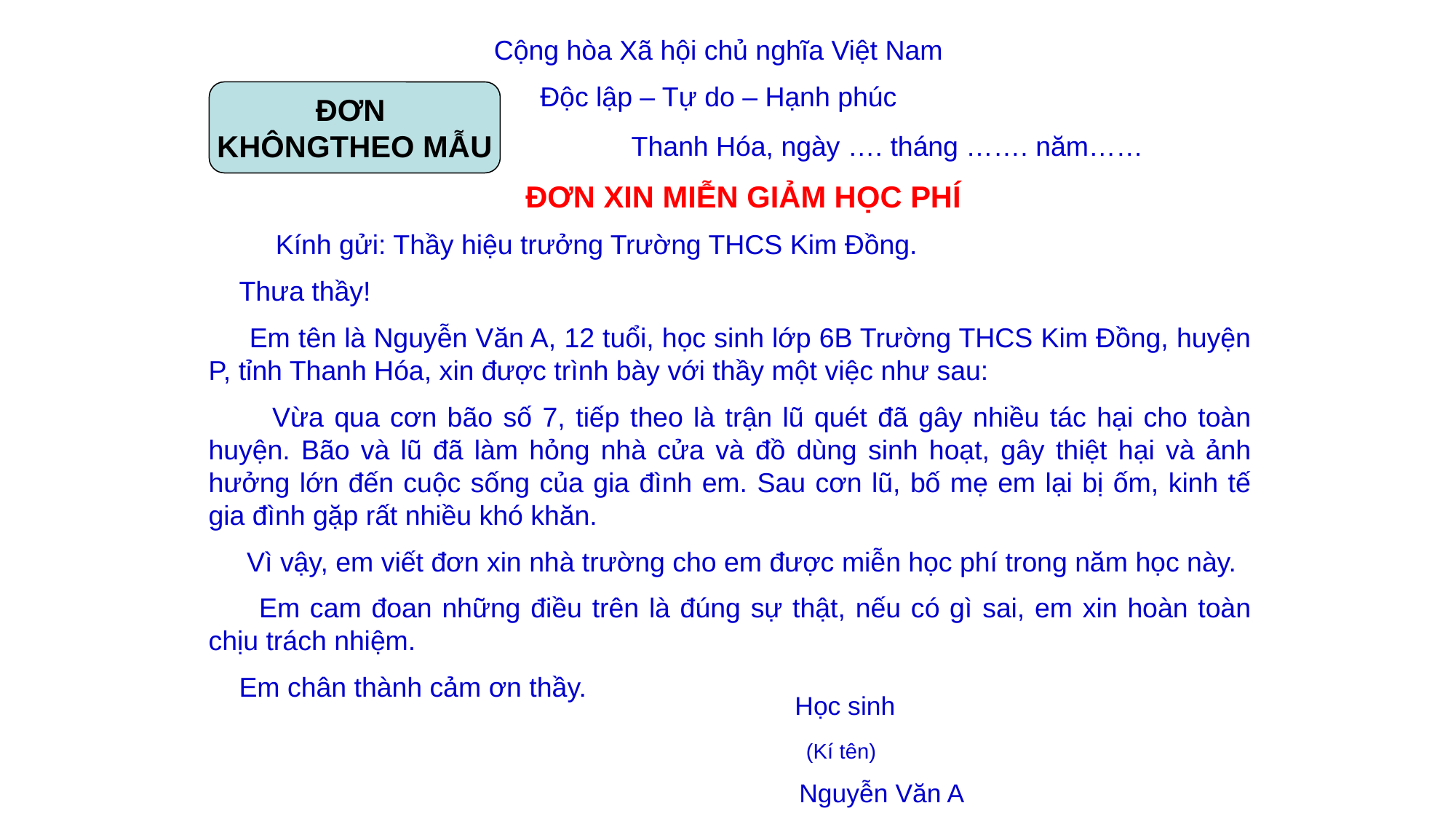

Cộng hòa Xã hội chủ nghĩa Việt Nam
Độc lập – Tự do – Hạnh phúc
ĐƠN
KHÔNGTHEO MẪU
                                    Thanh Hóa, ngày …. tháng ……. năm……
     ĐƠN XIN MIỄN GIẢM HỌC PHÍ
        Kính gửi: Thầy hiệu trưởng Trường THCS Kim Đồng.
    Thưa thầy!
     Em tên là Nguyễn Văn A, 12 tuổi, học sinh lớp 6B Trường THCS Kim Đồng, huyện P, tỉnh Thanh Hóa, xin được trình bày với thầy một việc như sau:
      Vừa qua cơn bão số 7, tiếp theo là trận lũ quét đã gây nhiều tác hại cho toàn huyện. Bão và lũ đã làm hỏng nhà cửa và đồ dùng sinh hoạt, gây thiệt hại và ảnh hưởng lớn đến cuộc sống của gia đình em. Sau cơn lũ, bố mẹ em lại bị ốm, kinh tế gia đình gặp rất nhiều khó khăn.
     Vì vậy, em viết đơn xin nhà trường cho em được miễn học phí trong năm học này.
     Em cam đoan những điều trên là đúng sự thật, nếu có gì sai, em xin hoàn toàn chịu trách nhiệm.
    Em chân thành cảm ơn thầy.

     Học sinh
       (Kí tên)
      Nguyễn Văn A